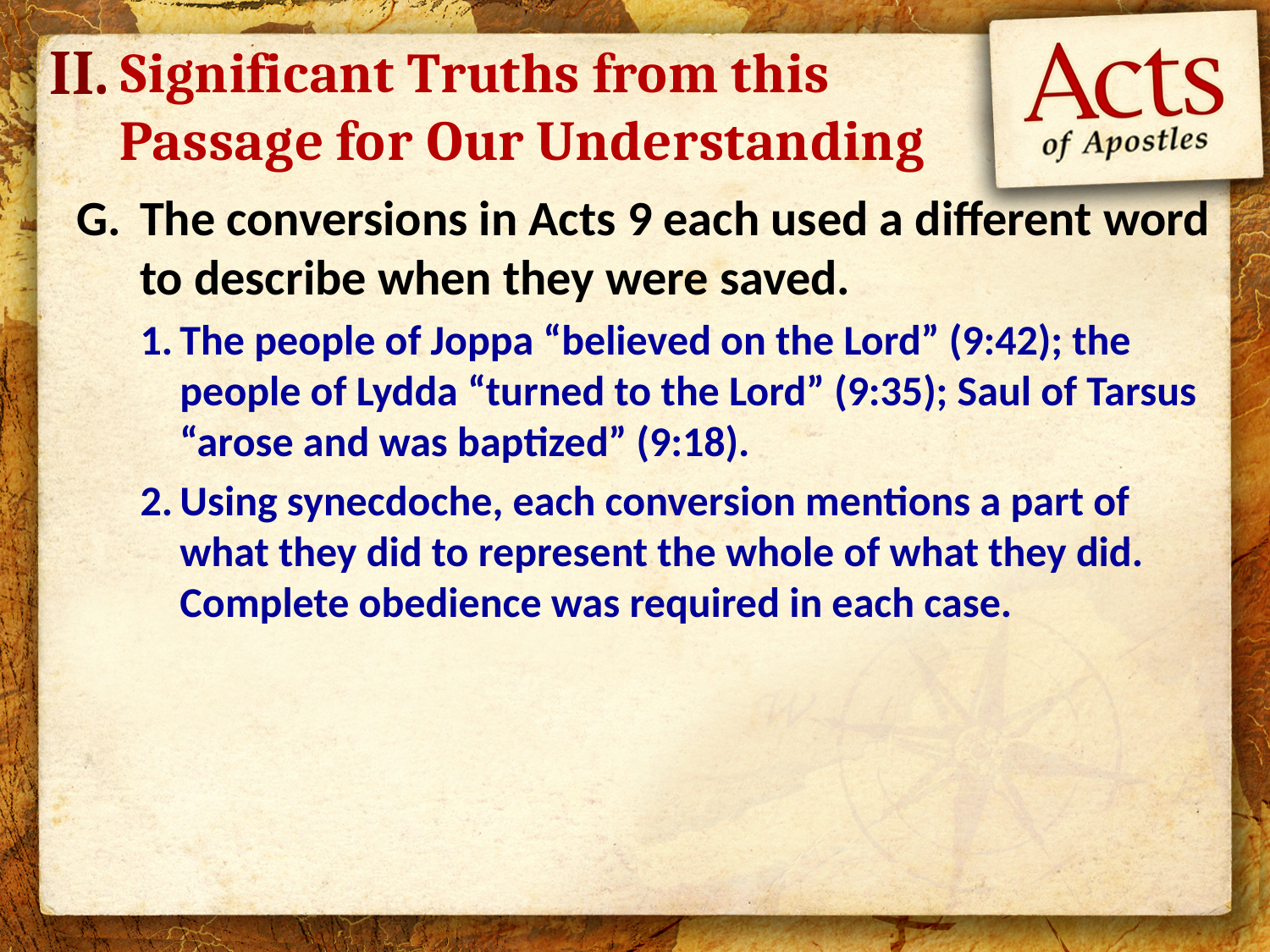

II.
Significant Truths from this Passage for Our Understanding
The conversions in Acts 9 each used a different word to describe when they were saved.
The people of Joppa “believed on the Lord” (9:42); the people of Lydda “turned to the Lord” (9:35); Saul of Tarsus “arose and was baptized” (9:18).
Using synecdoche, each conversion mentions a part of what they did to represent the whole of what they did.  Complete obedience was required in each case.